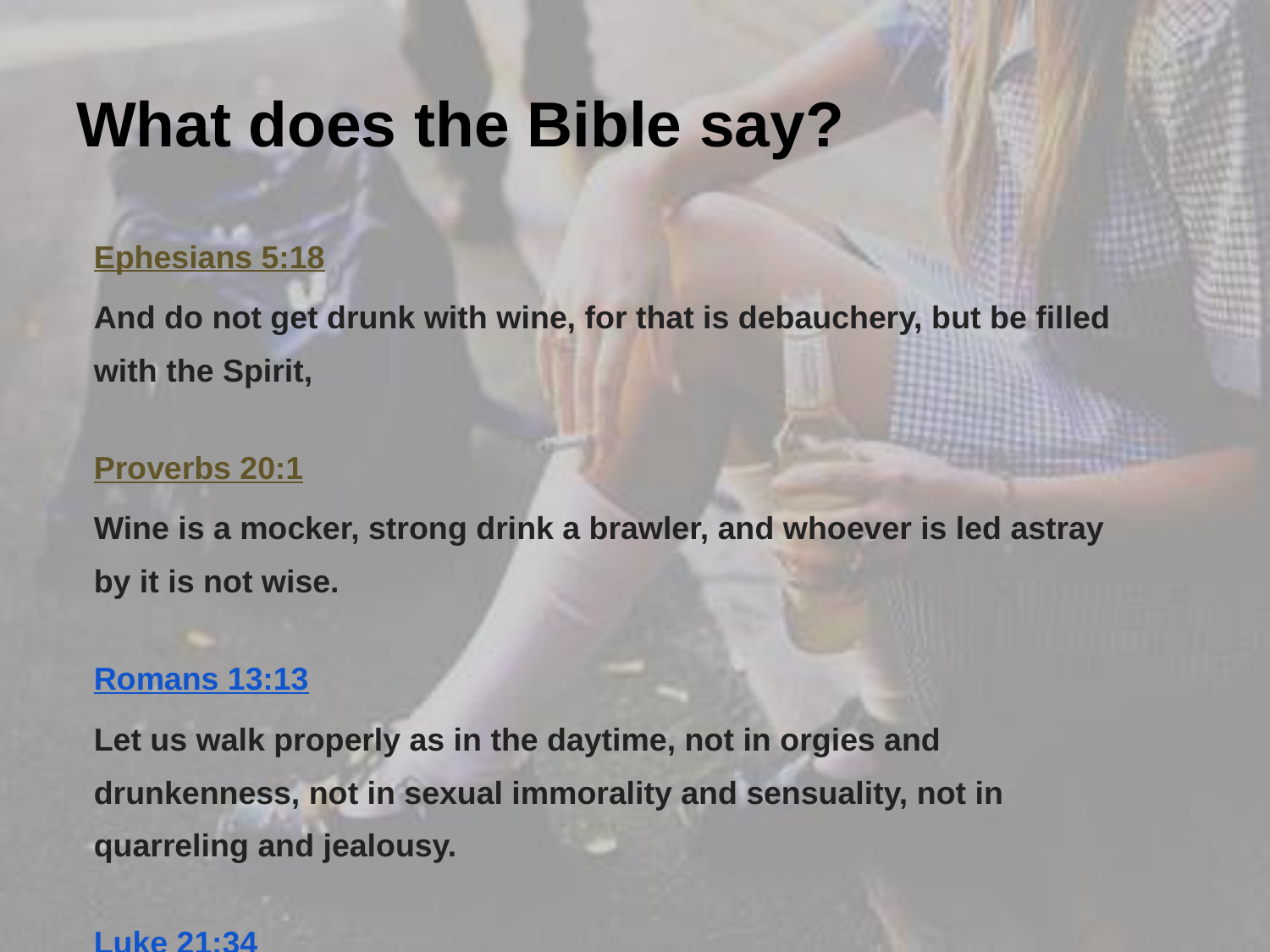

# What does the Bible say?
Ephesians 5:18
And do not get drunk with wine, for that is debauchery, but be filled with the Spirit,
Proverbs 20:1
Wine is a mocker, strong drink a brawler, and whoever is led astray by it is not wise.
Romans 13:13
Let us walk properly as in the daytime, not in orgies and drunkenness, not in sexual immorality and sensuality, not in quarreling and jealousy.
Luke 21:34
“But watch yourselves lest your hearts be weighed down with dissipation and drunkenness and cares of this life, and that day come upon you suddenly like a trap.